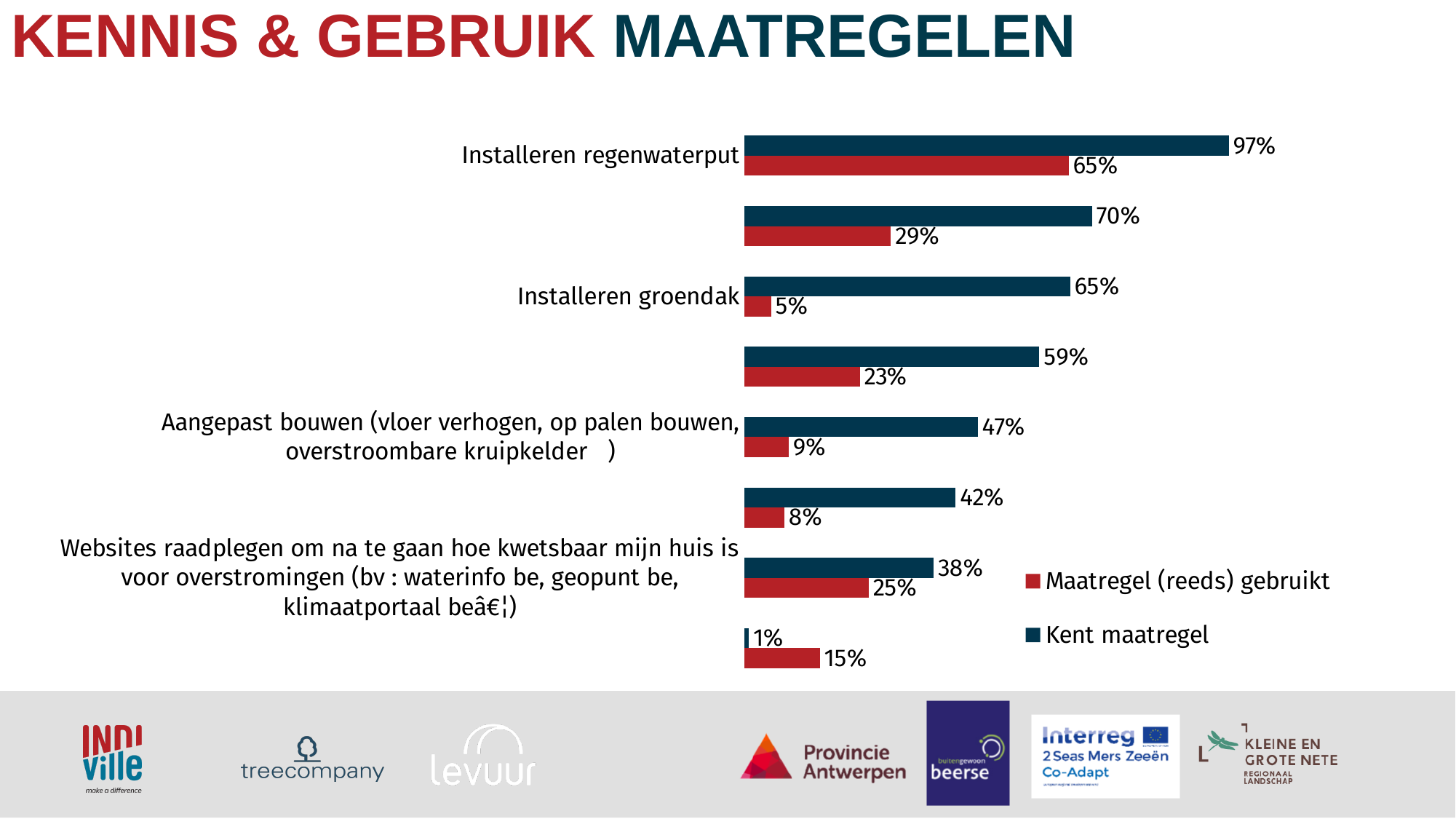

# KENNIS & GEBRUIK MAATREGELEN

### Chart

| Category | Kent maatregel | Maatregel (reeds) gebruikt |
|---|---|---|
| Installeren regenwaterput | 0.9734513274336283 | 0.6517857142857143 |
| Maatregelen voor ontharding, vergroening, om impact van hitte tegen te gaan | 0.6991150442477876 | 0.29464285714285715 |
| Installeren groendak | 0.6548672566371682 | 0.05357142857142857 |
| Materiaal gebruiken om overstroming te vermijden (pompen, terugslagkleppen op leidingen, schotten voor deuren, zandzakjesâ€¦) | 0.5929203539823009 | 0.23214285714285715 |
| Aangepast bouwen (vloer verhogen, op palen bouwen, overstroombare kruipkelder   ) | 0.4690265486725664 | 0.08928571428571429 |
| Ruimte voorzien om extra water op te vangen (wadi, verlagingen in de tuin om tijdelijk regenwater op te vangen, infiltratiekrattenâ€¦) | 0.4247787610619469 | 0.08035714285714286 |
| Websites raadplegen om na te gaan hoe kwetsbaar mijn huis is voor overstromingen (bv : waterinfo be, geopunt be, klimaatportaal beâ€¦) | 0.3805309734513274 | 0.25 |
| Nooit gehoord / gebruikt | 0.008849557522123894 | 0.15178571428571427 |